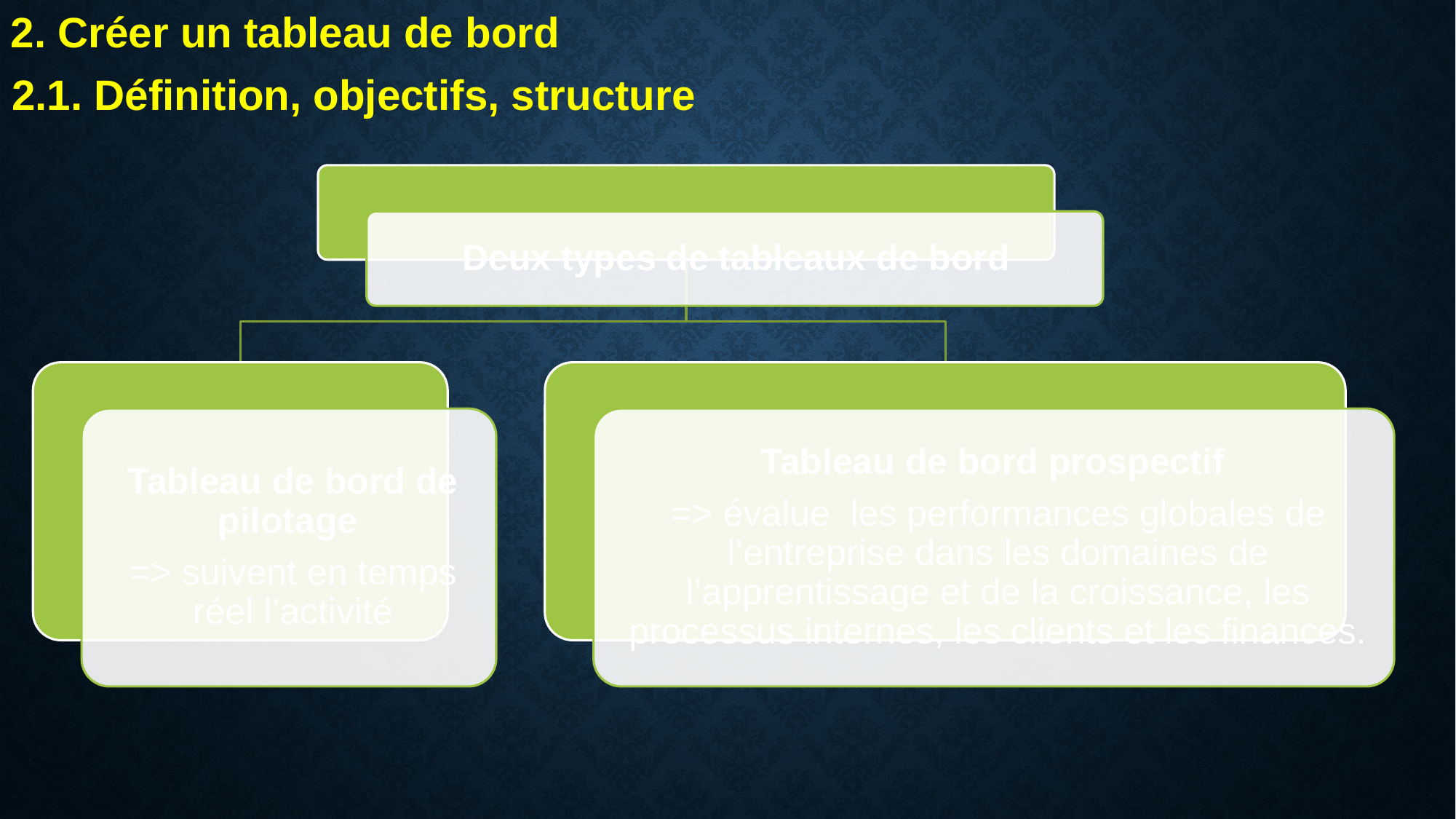

2. Créer un tableau de bord
2.1. Définition, objectifs, structure
Deux types de tableaux de bord
Tableau de bord de pilotage
=> suivent en temps réel l’activité
Tableau de bord prospectif
=> évalue  les performances globales de l’entreprise dans les domaines de l’apprentissage et de la croissance, les processus internes, les clients et les finances.